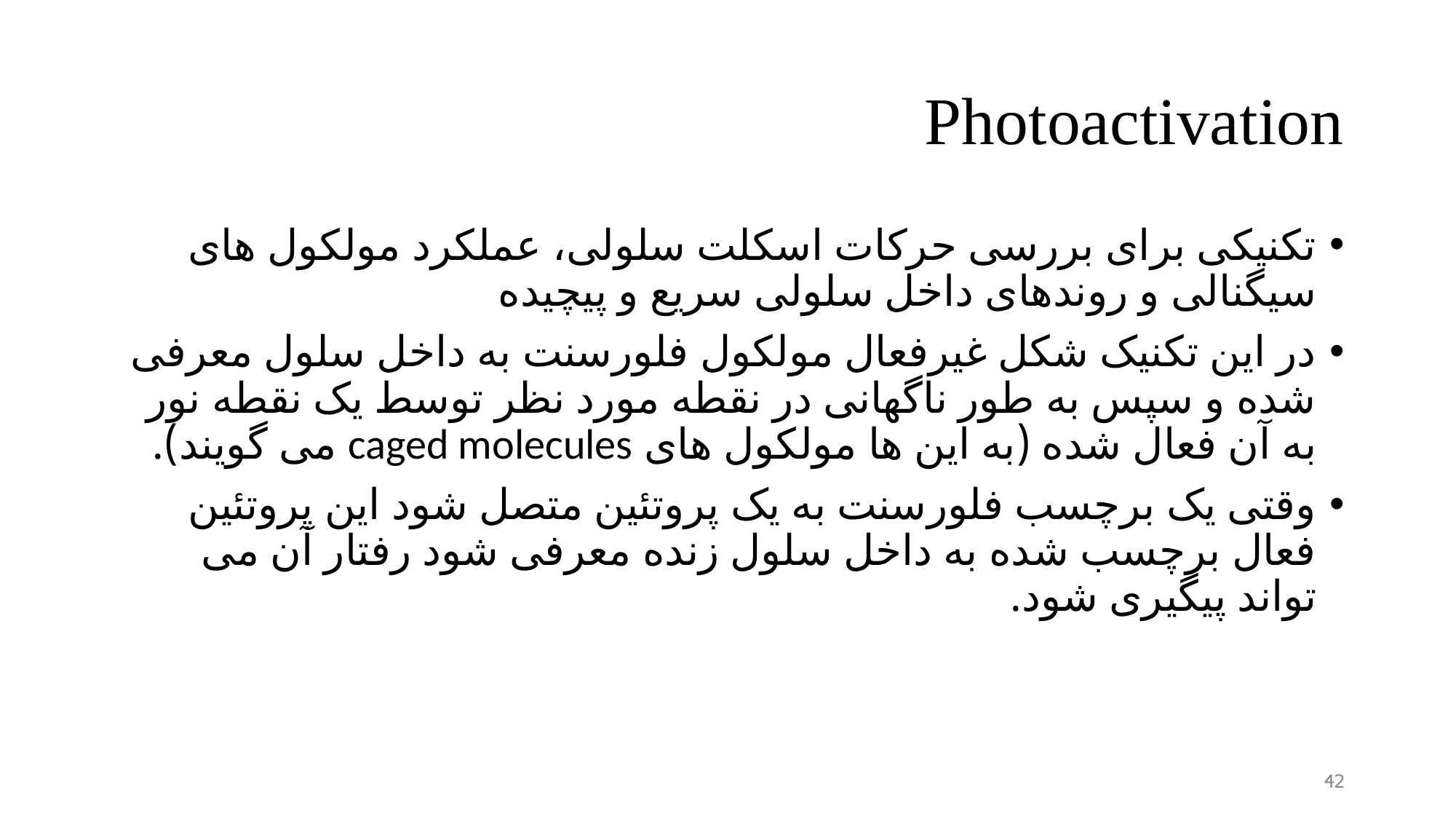

# Photoactivation
تکنیکی برای بررسی حرکات اسکلت سلولی، عملکرد مولکول های سیگنالی و روندهای داخل سلولی سریع و پیچیده
در این تکنیک شکل غیرفعال مولکول فلورسنت به داخل سلول معرفی شده و سپس به طور ناگهانی در نقطه مورد نظر توسط یک نقطه نور به آن فعال شده (به این ها مولکول های caged molecules می گویند).
وقتی یک برچسب فلورسنت به یک پروتئین متصل شود این پروتئین فعال برچسب شده به داخل سلول زنده معرفی شود رفتار آن می تواند پیگیری شود.
42